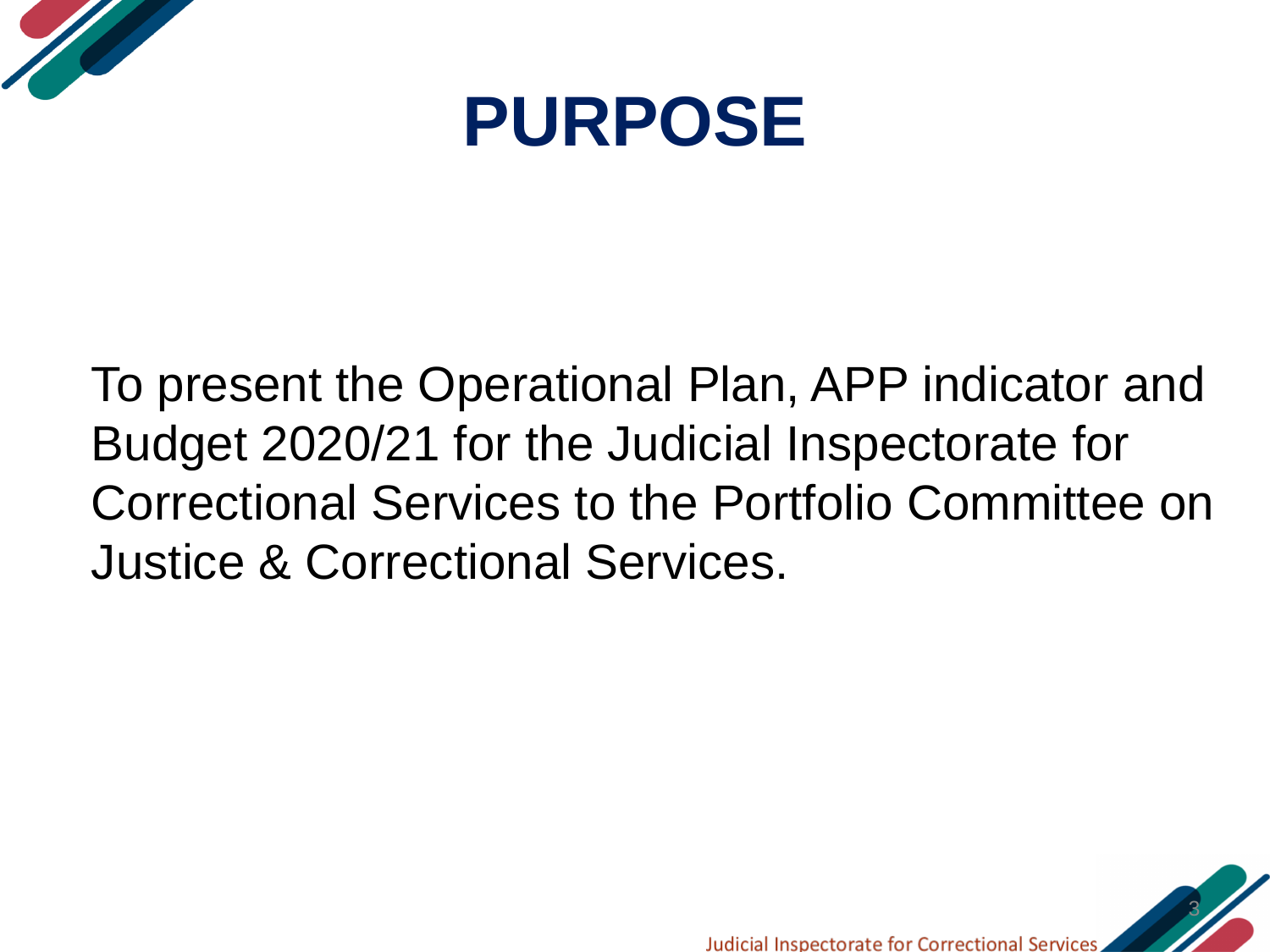

# PURPOSE
To present the Operational Plan, APP indicator and Budget 2020/21 for the Judicial Inspectorate for Correctional Services to the Portfolio Committee on Justice & Correctional Services.
3